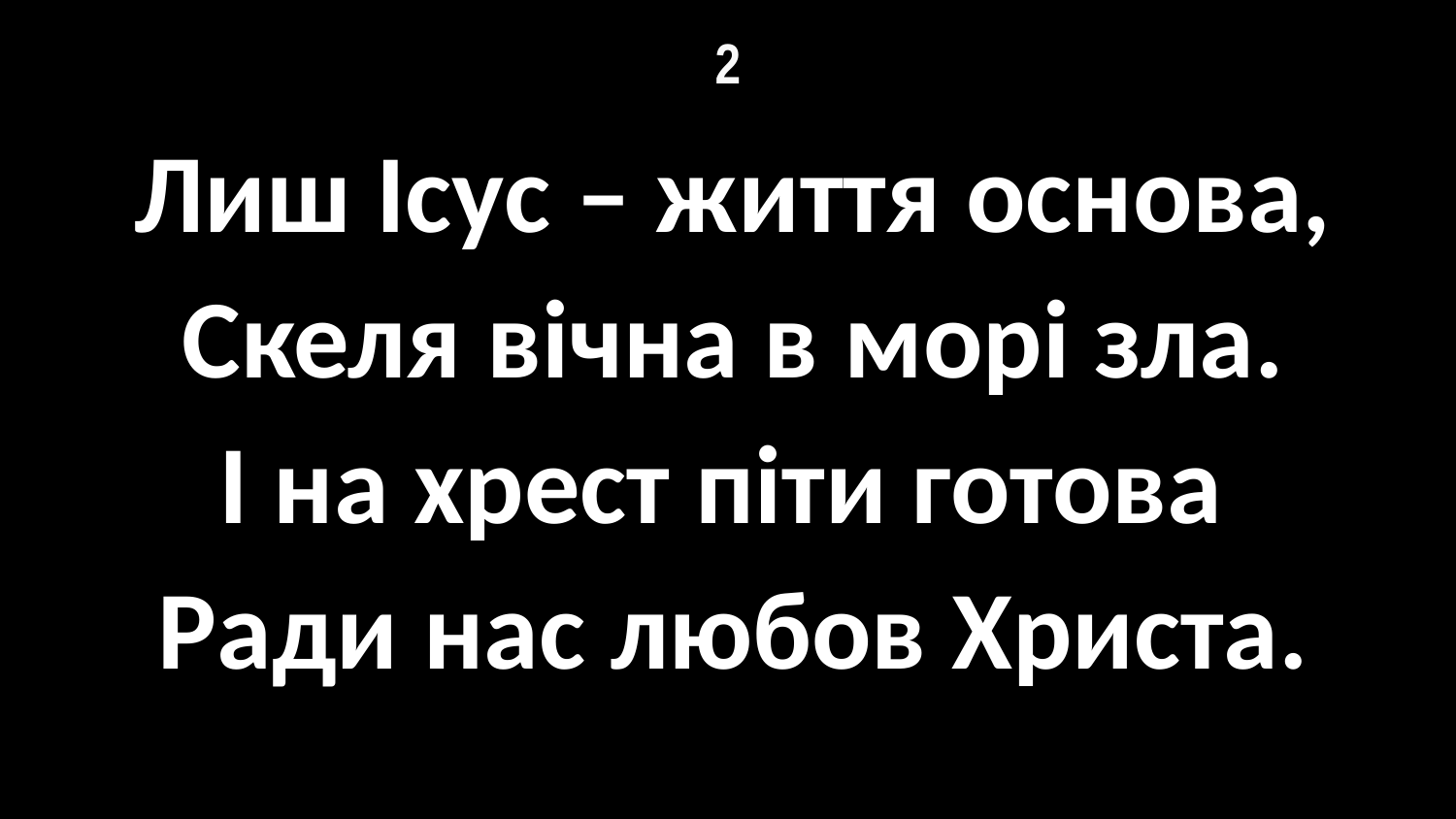

# 2
Лиш Ісус – життя основа,
Скеля вічна в морі зла.
І на хрест піти готова
Ради нас любов Христа.